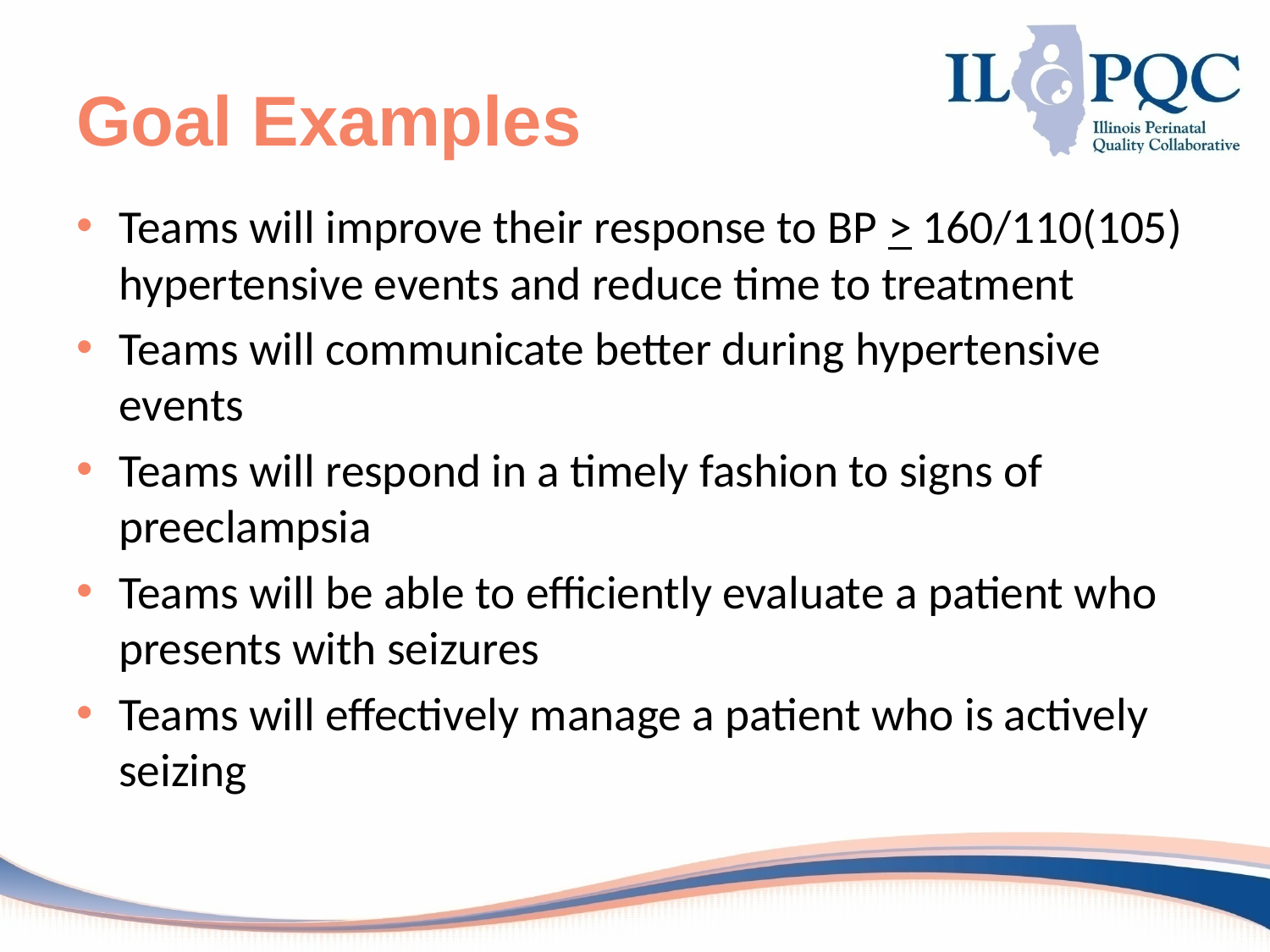

# Goal Examples
Teams will improve their response to BP > 160/110(105) hypertensive events and reduce time to treatment
Teams will communicate better during hypertensive events
Teams will respond in a timely fashion to signs of preeclampsia
Teams will be able to efficiently evaluate a patient who presents with seizures
Teams will effectively manage a patient who is actively seizing